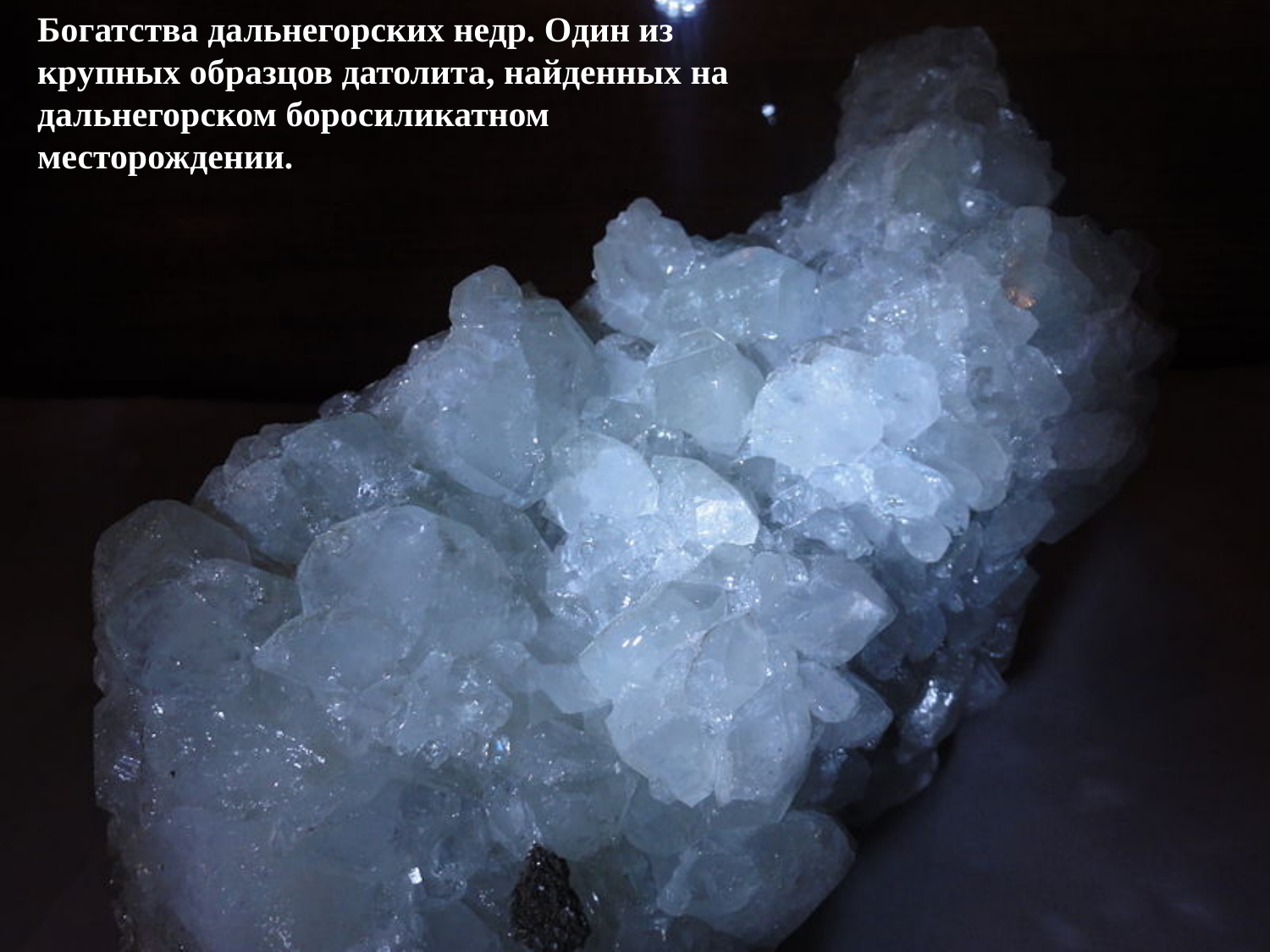

Богатства дальнегорских недр. Один из крупных образцов датолита, найденных на дальнегорском боросиликатном месторождении.